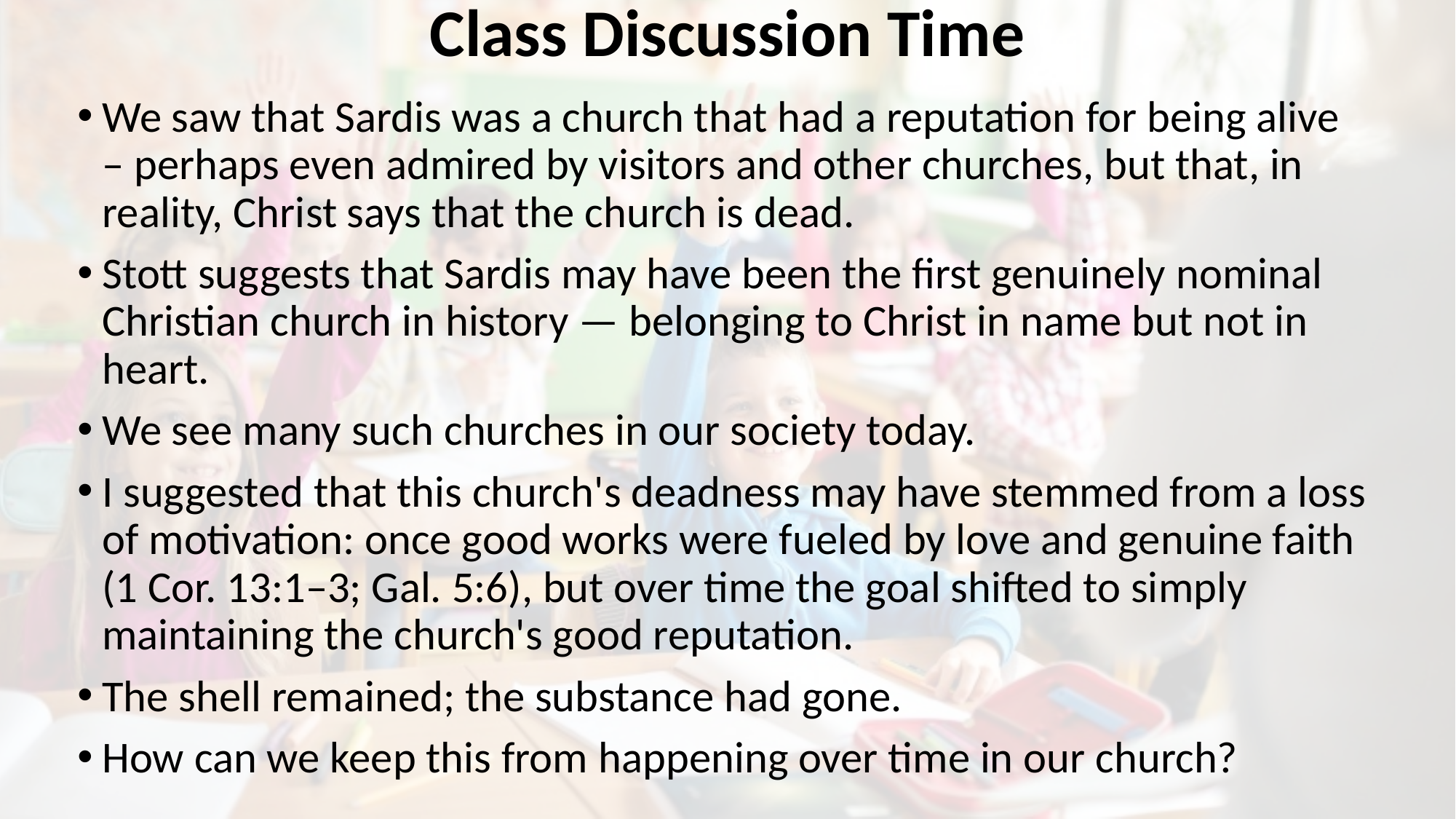

# Class Discussion Time
We saw that Sardis was a church that had a reputation for being alive – perhaps even admired by visitors and other churches, but that, in reality, Christ says that the church is dead.
Stott suggests that Sardis may have been the first genuinely nominal Christian church in history — belonging to Christ in name but not in heart.
We see many such churches in our society today.
I suggested that this church's deadness may have stemmed from a loss of motivation: once good works were fueled by love and genuine faith (1 Cor. 13:1–3; Gal. 5:6), but over time the goal shifted to simply maintaining the church's good reputation.
The shell remained; the substance had gone.
How can we keep this from happening over time in our church?